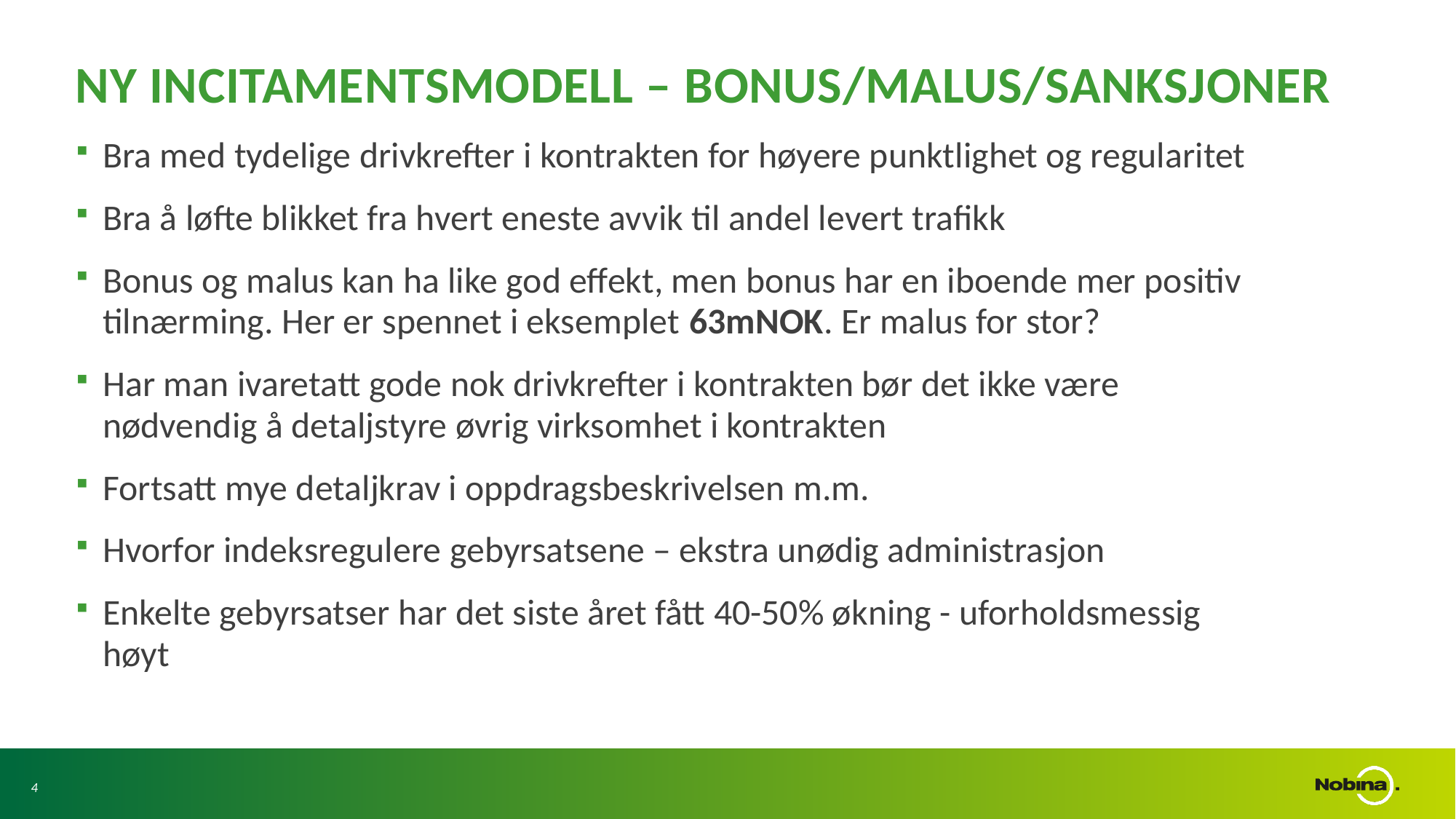

# Ny incitamentsmodell – bonus/malus/sanksjoner
Bra med tydelige drivkrefter i kontrakten for høyere punktlighet og regularitet
Bra å løfte blikket fra hvert eneste avvik til andel levert trafikk
Bonus og malus kan ha like god effekt, men bonus har en iboende mer positiv tilnærming. Her er spennet i eksemplet 63mNOK. Er malus for stor?
Har man ivaretatt gode nok drivkrefter i kontrakten bør det ikke være nødvendig å detaljstyre øvrig virksomhet i kontrakten
Fortsatt mye detaljkrav i oppdragsbeskrivelsen m.m.
Hvorfor indeksregulere gebyrsatsene – ekstra unødig administrasjon
Enkelte gebyrsatser har det siste året fått 40-50% økning - uforholdsmessig høyt

4